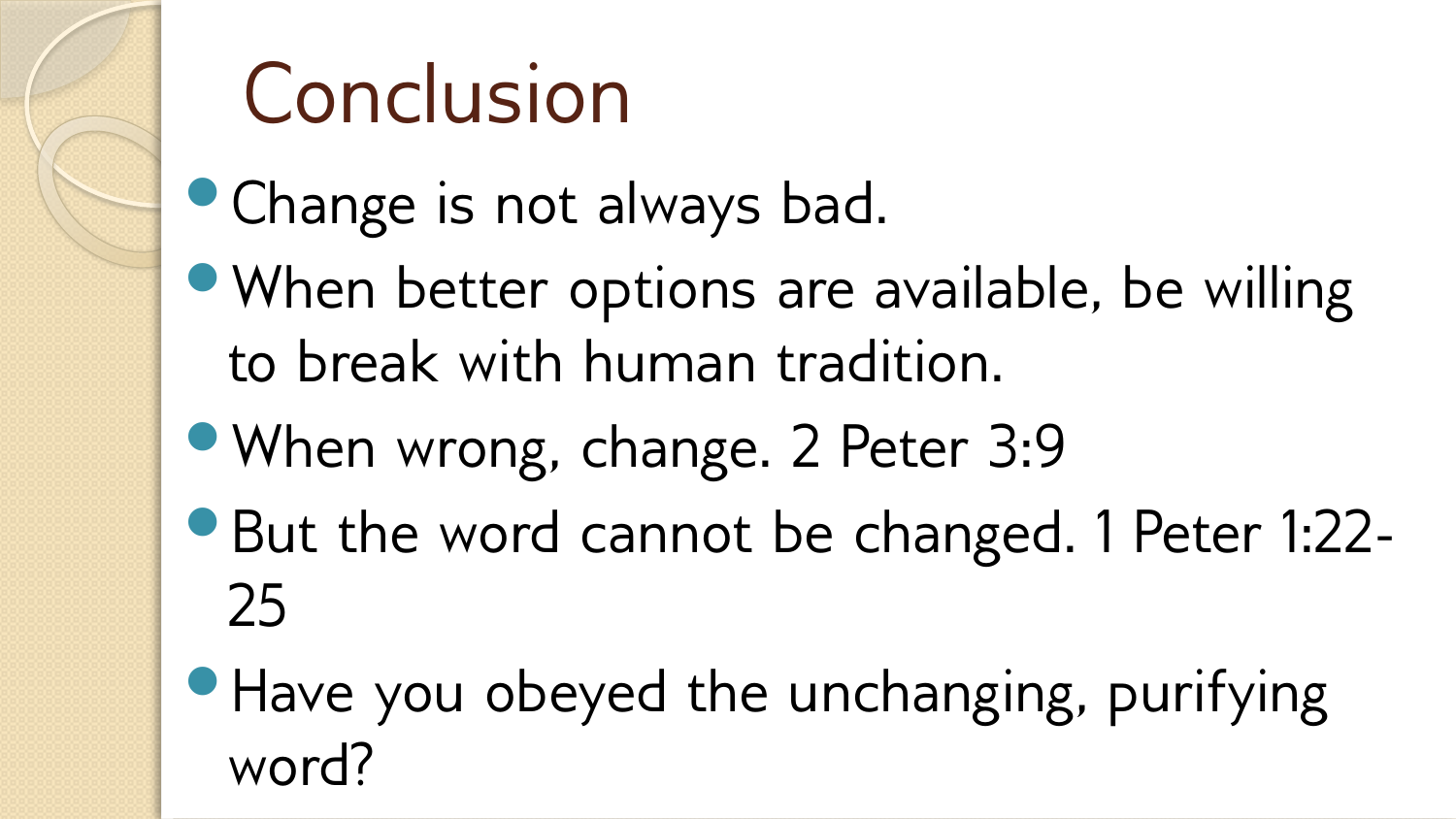

# Conclusion
Change is not always bad.
When better options are available, be willing to break with human tradition.
When wrong, change. 2 Peter 3:9
But the word cannot be changed. 1 Peter 1:22-25
Have you obeyed the unchanging, purifying word?